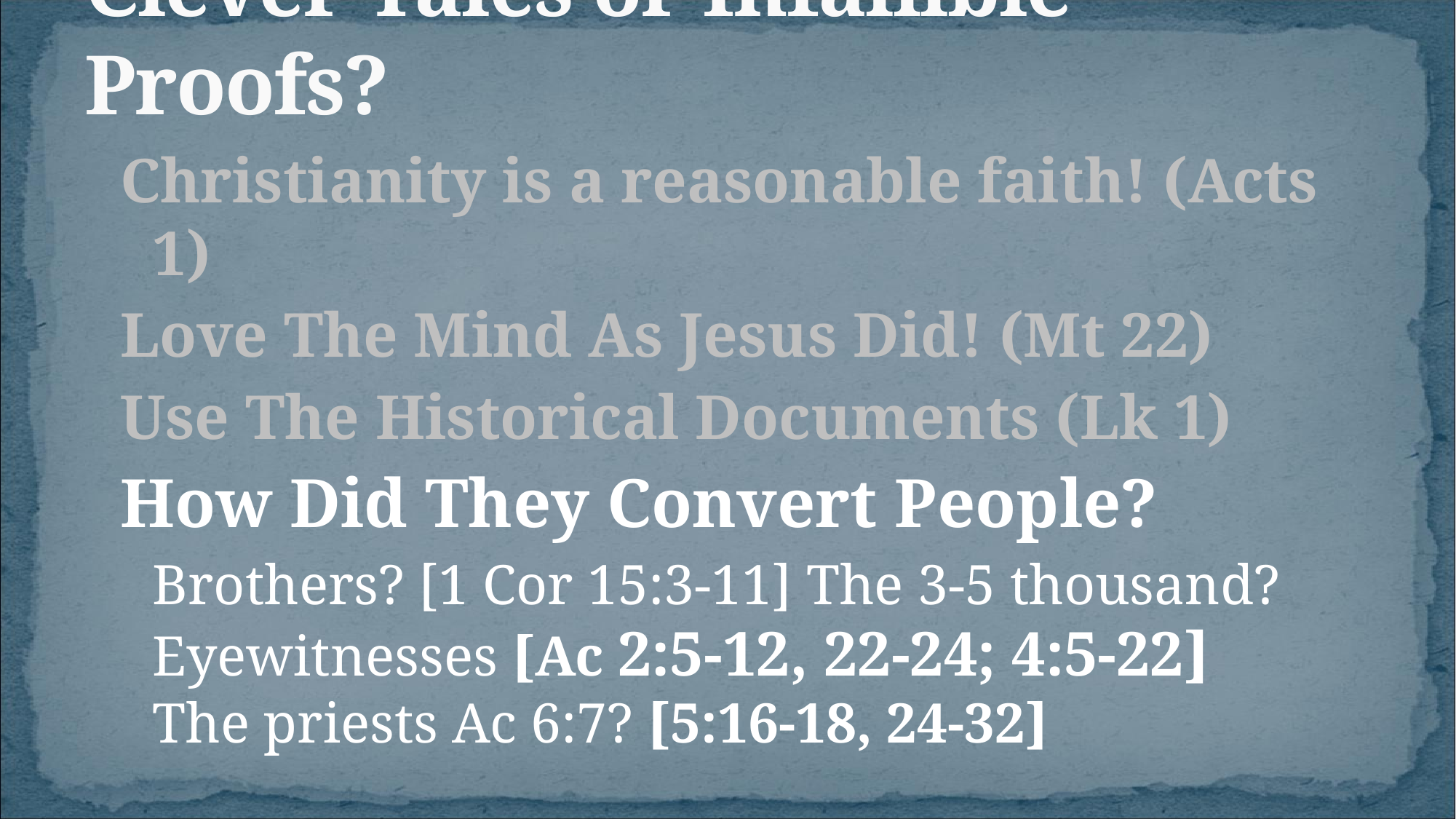

# Clever Tales or Infallible Proofs?
Christianity is a reasonable faith! (Acts 1)
Love The Mind As Jesus Did! (Mt 22)
Use The Historical Documents (Lk 1)
How Did They Convert People?
	Brothers? [1 Cor 15:3-11] The 3-5 thousand?
Eyewitnesses [Ac 2:5-12, 22-24; 4:5-22]
The priests Ac 6:7? [5:16-18, 24-32]